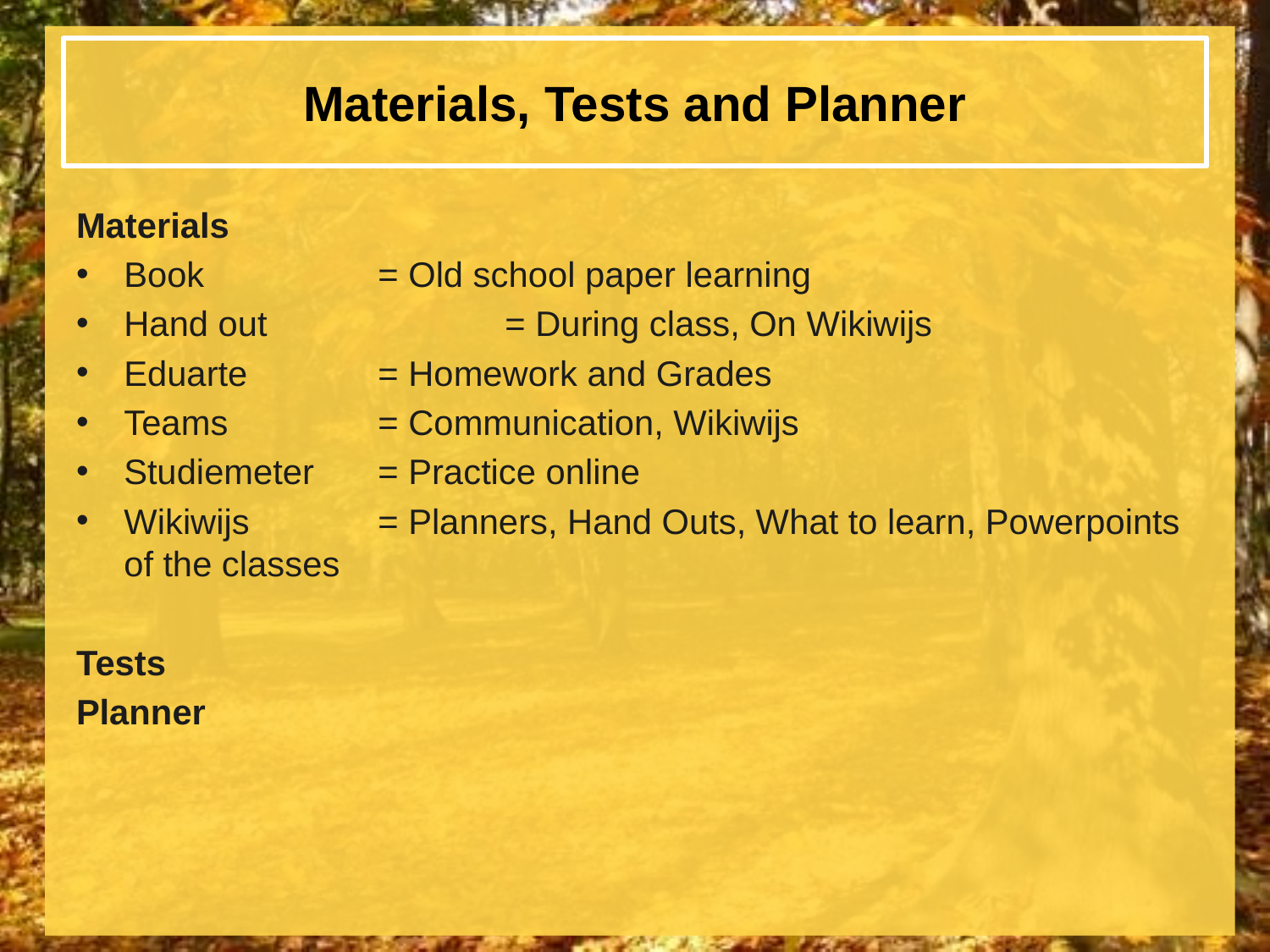

# Materials, Tests and Planner
Materials
Book		= Old school paper learning
Hand out		= During class, On Wikiwijs
Eduarte		= Homework and Grades
Teams		= Communication, Wikiwijs
Studiemeter	= Practice online
Wikiwijs		= Planners, Hand Outs, What to learn, Powerpoints of the classes

Tests
Planner